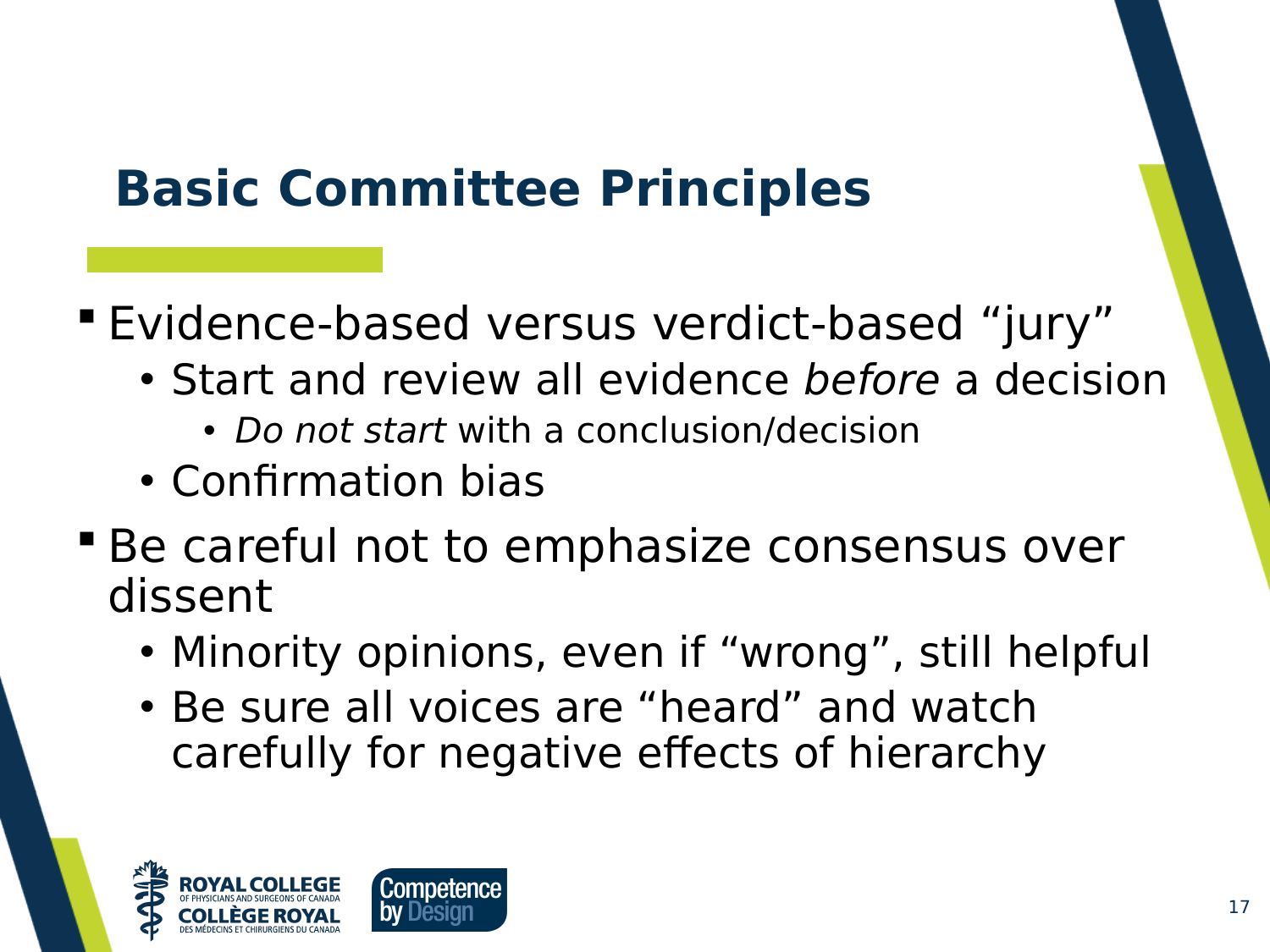

# Basic Committee Principles
Evidence-based versus verdict-based “jury”
Start and review all evidence before a decision
Do not start with a conclusion/decision
Confirmation bias
Be careful not to emphasize consensus over dissent
Minority opinions, even if “wrong”, still helpful
Be sure all voices are “heard” and watch carefully for negative effects of hierarchy

17